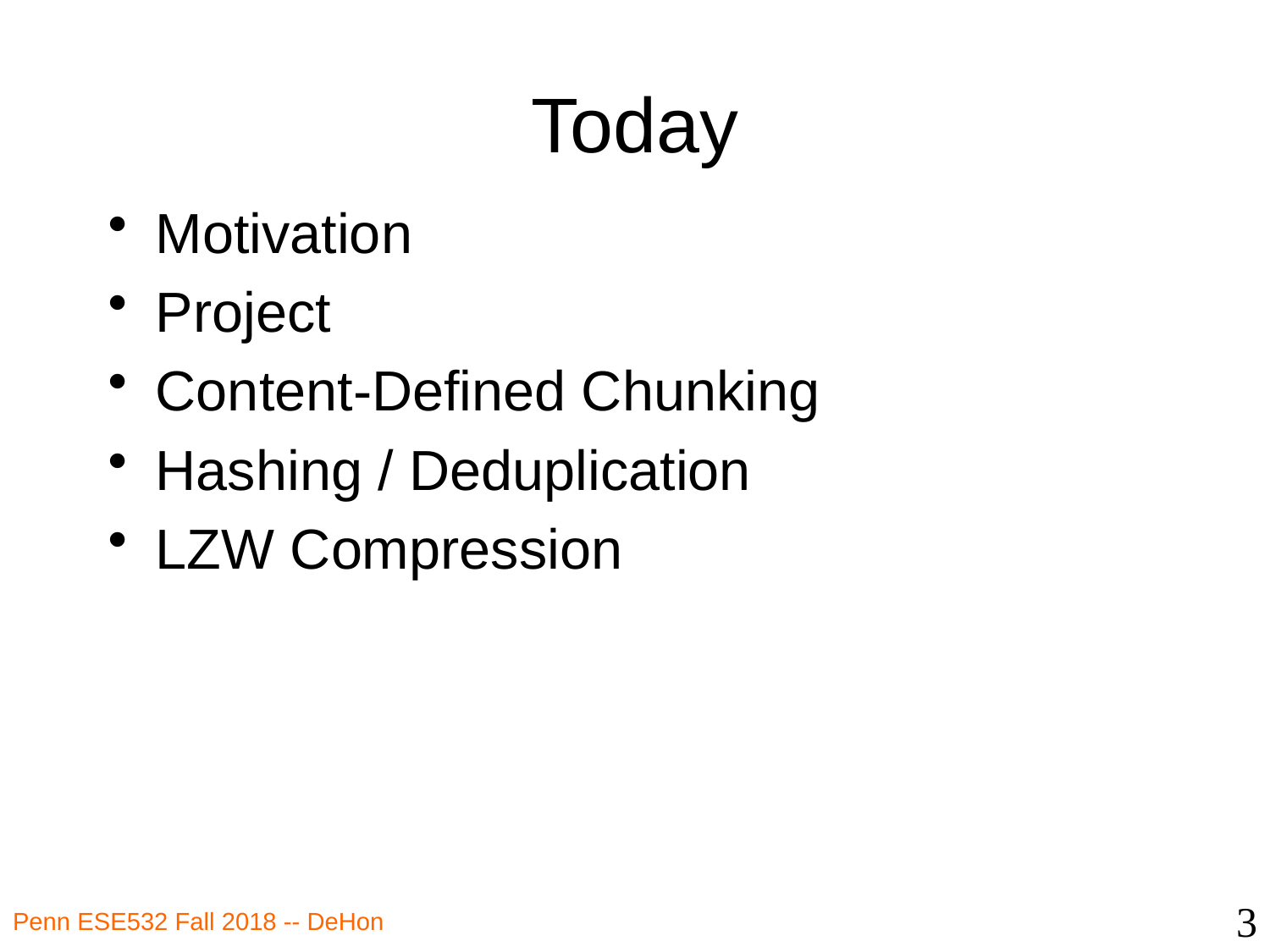

# Today
Motivation
Project
Content-Defined Chunking
Hashing / Deduplication
LZW Compression

3
Penn ESE532 Fall 2018 -- DeHon